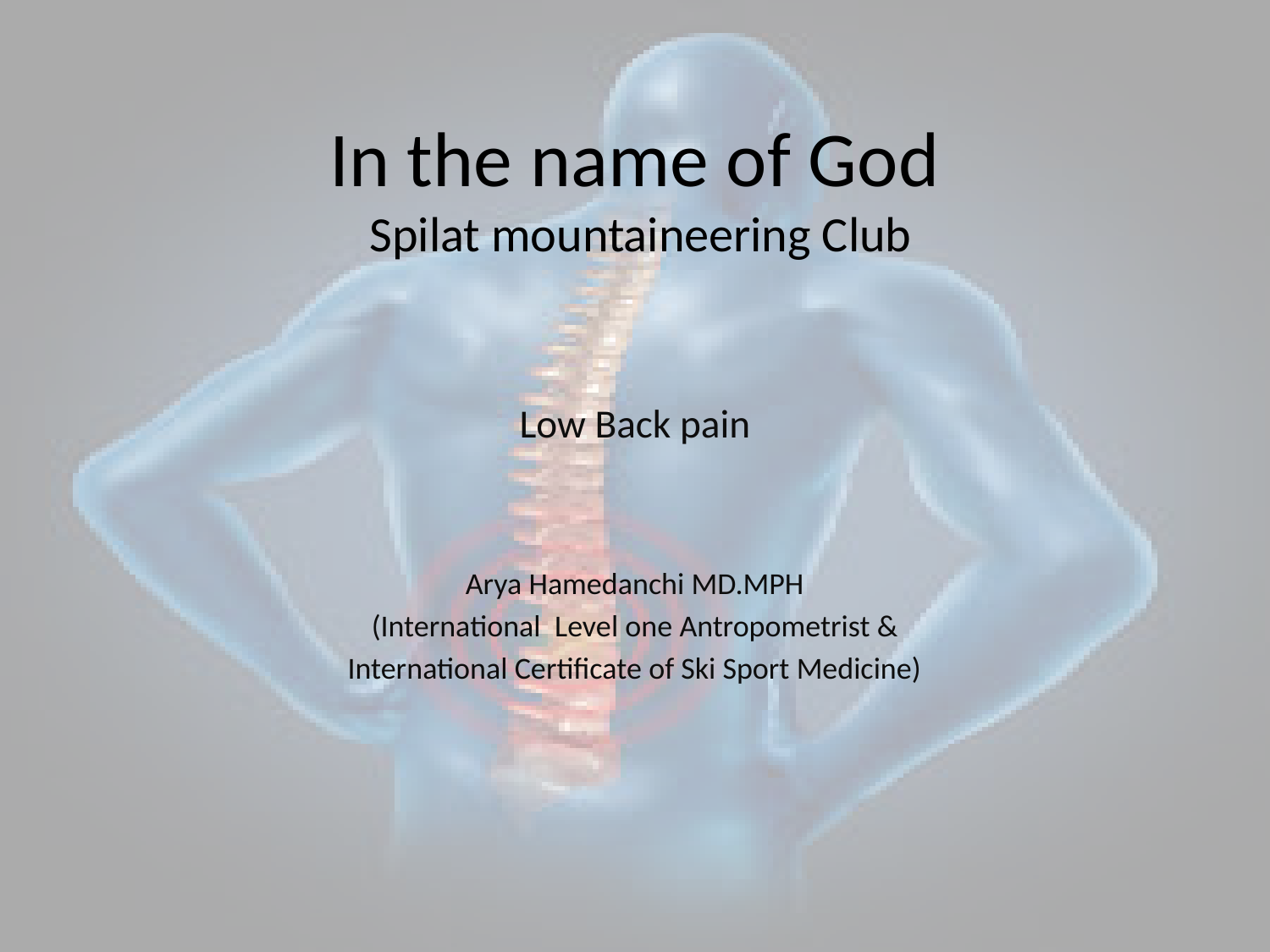

# In the name of God Spilat mountaineering Club
Low Back pain

Arya Hamedanchi MD.MPH
(International  Level one Antropometrist &
International Certificate of Ski Sport Medicine)